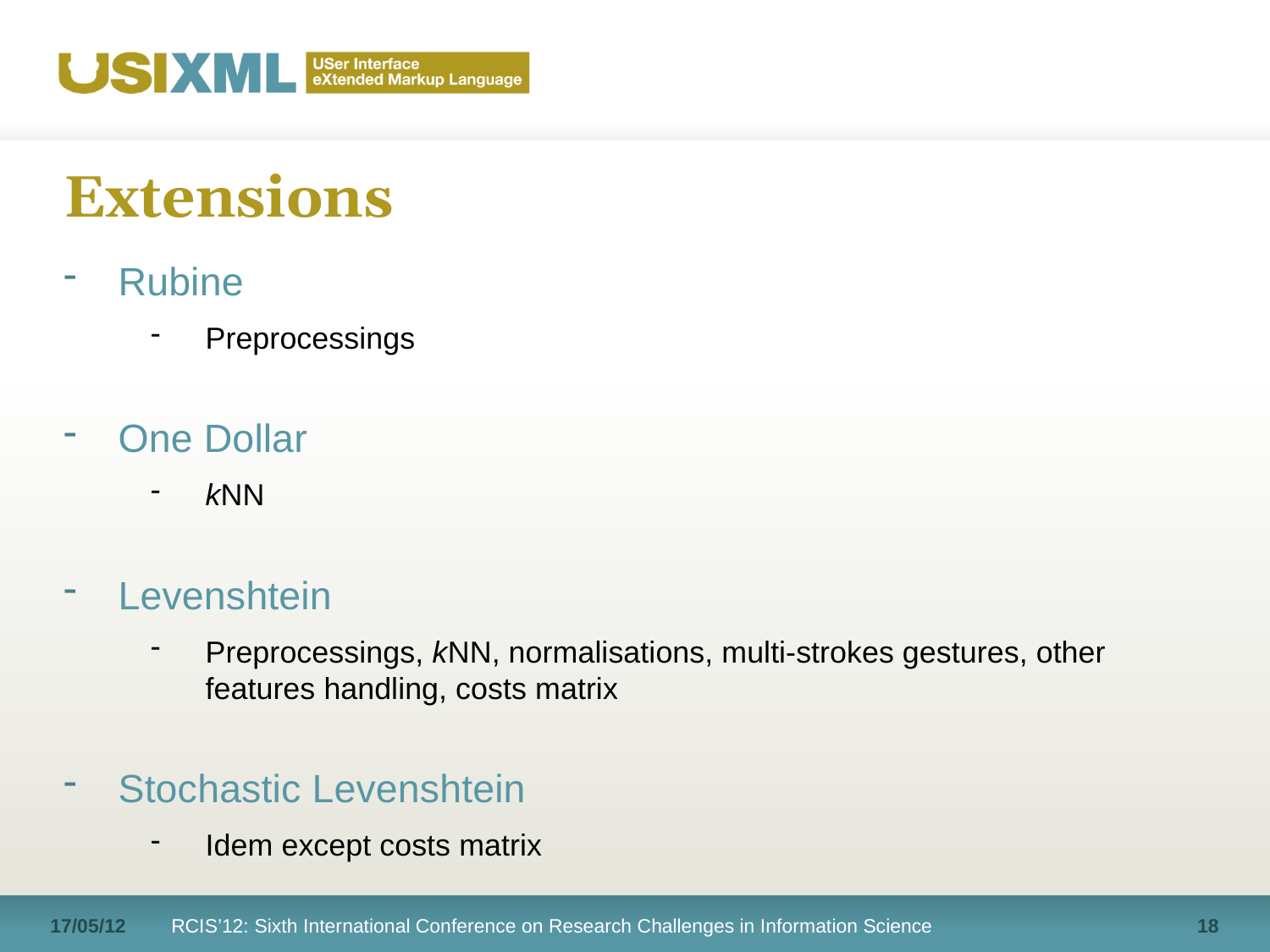

# Extensions
Rubine
Preprocessings

One Dollar
kNN

Levenshtein
Preprocessings, kNN, normalisations, multi-strokes gestures, other features handling, costs matrix

Stochastic Levenshtein
Idem except costs matrix
17/05/12
RCIS’12: Sixth International Conference on Research Challenges in Information Science
18